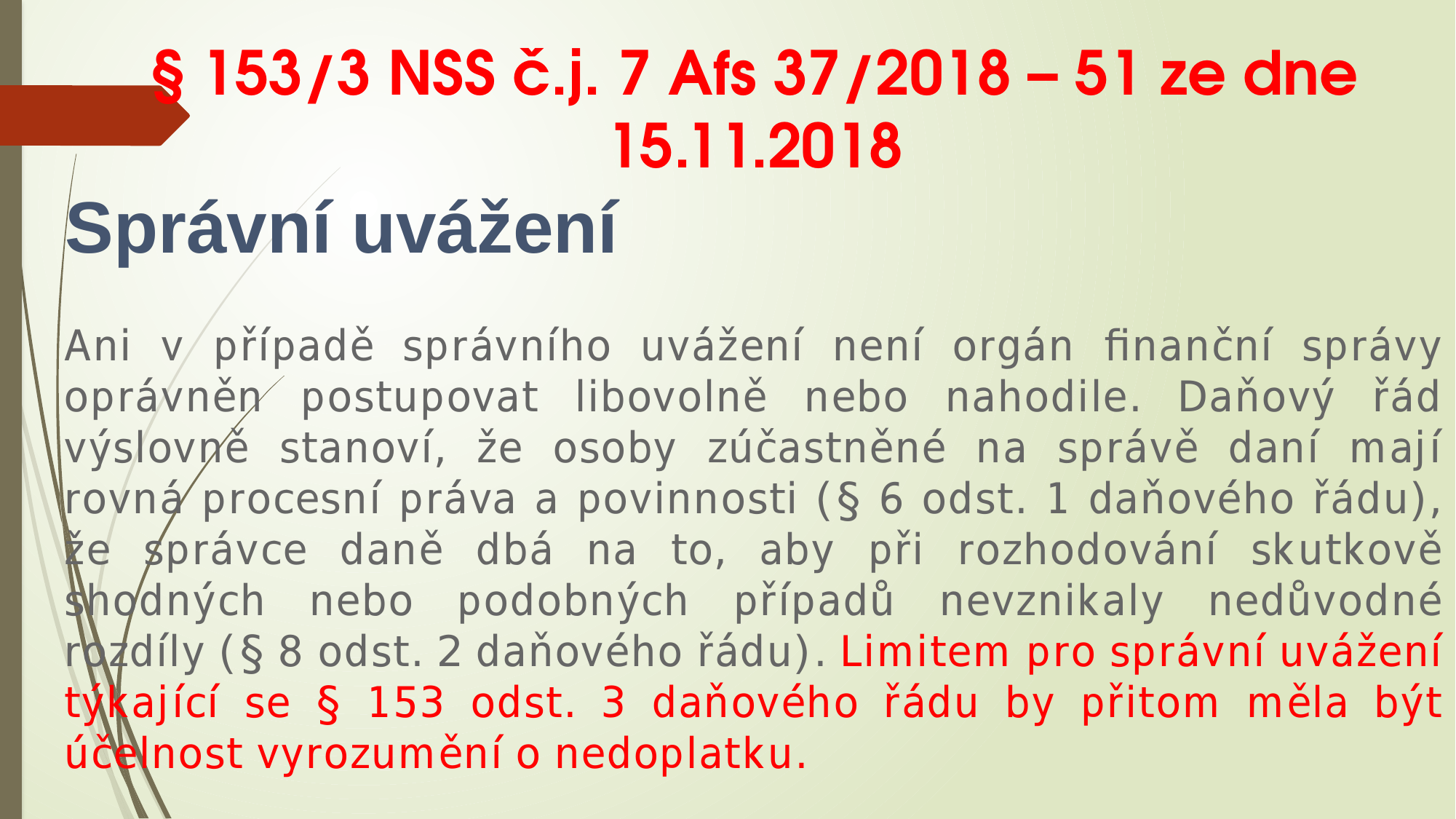

§ 153/3 NSS č.j. 7 Afs 37/2018 – 51 ze dne 15.11.2018
Správní uvážení

Ani v případě správního uvážení není orgán finanční správy oprávněn postupovat libovolně nebo nahodile. Daňový řád výslovně stanoví, že osoby zúčastněné na správě daní mají rovná procesní práva a povinnosti (§ 6 odst. 1 daňového řádu), že správce daně dbá na to, aby při rozhodování skutkově shodných nebo podobných případů nevznikaly nedůvodné rozdíly (§ 8 odst. 2 daňového řádu). Limitem pro správní uvážení týkající se § 153 odst. 3 daňového řádu by přitom měla být účelnost vyrozumění o nedoplatku.